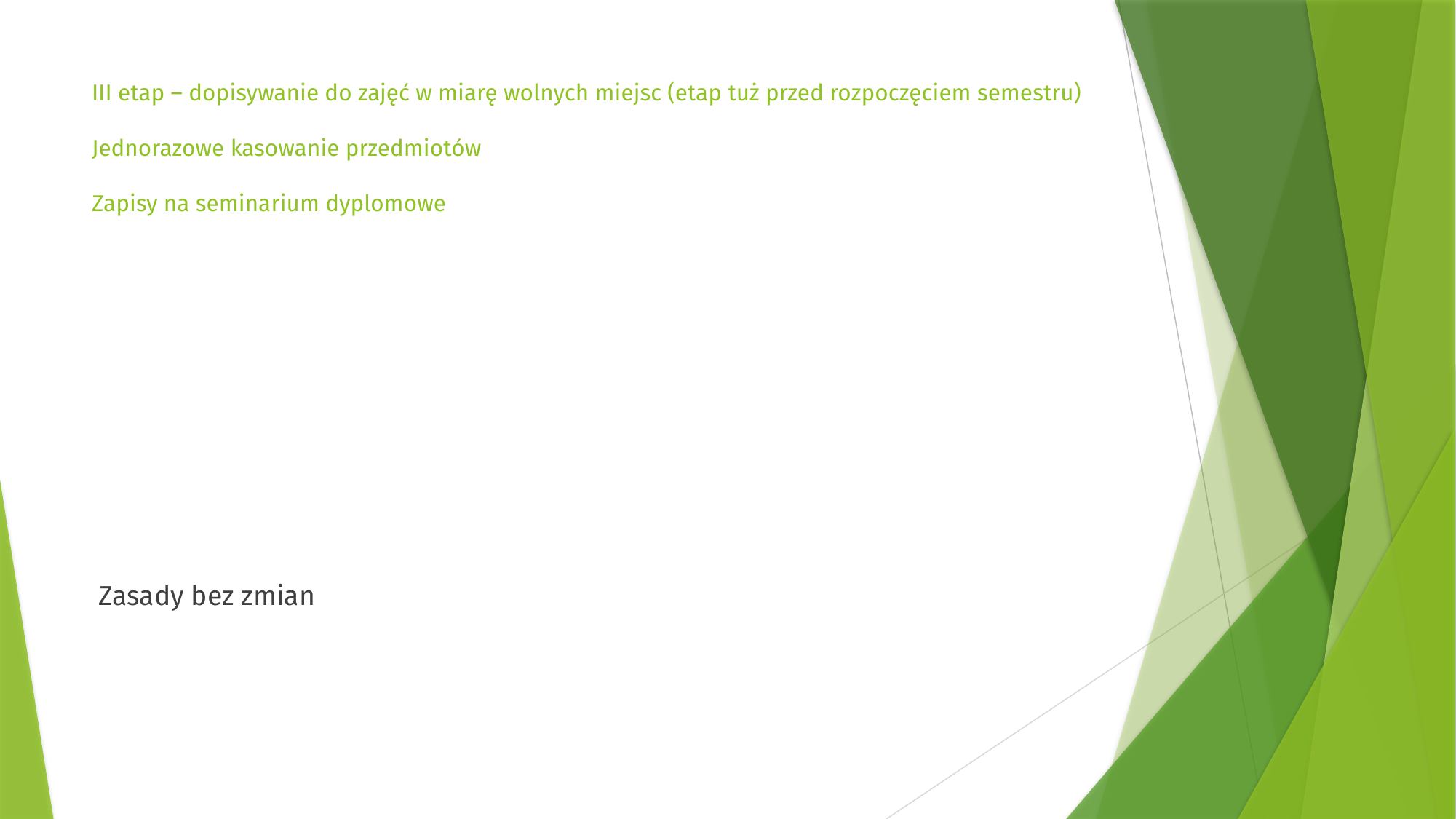

# III etap – dopisywanie do zajęć w miarę wolnych miejsc (etap tuż przed rozpoczęciem semestru) Jednorazowe kasowanie przedmiotów Zapisy na seminarium dyplomowe
Zasady bez zmian